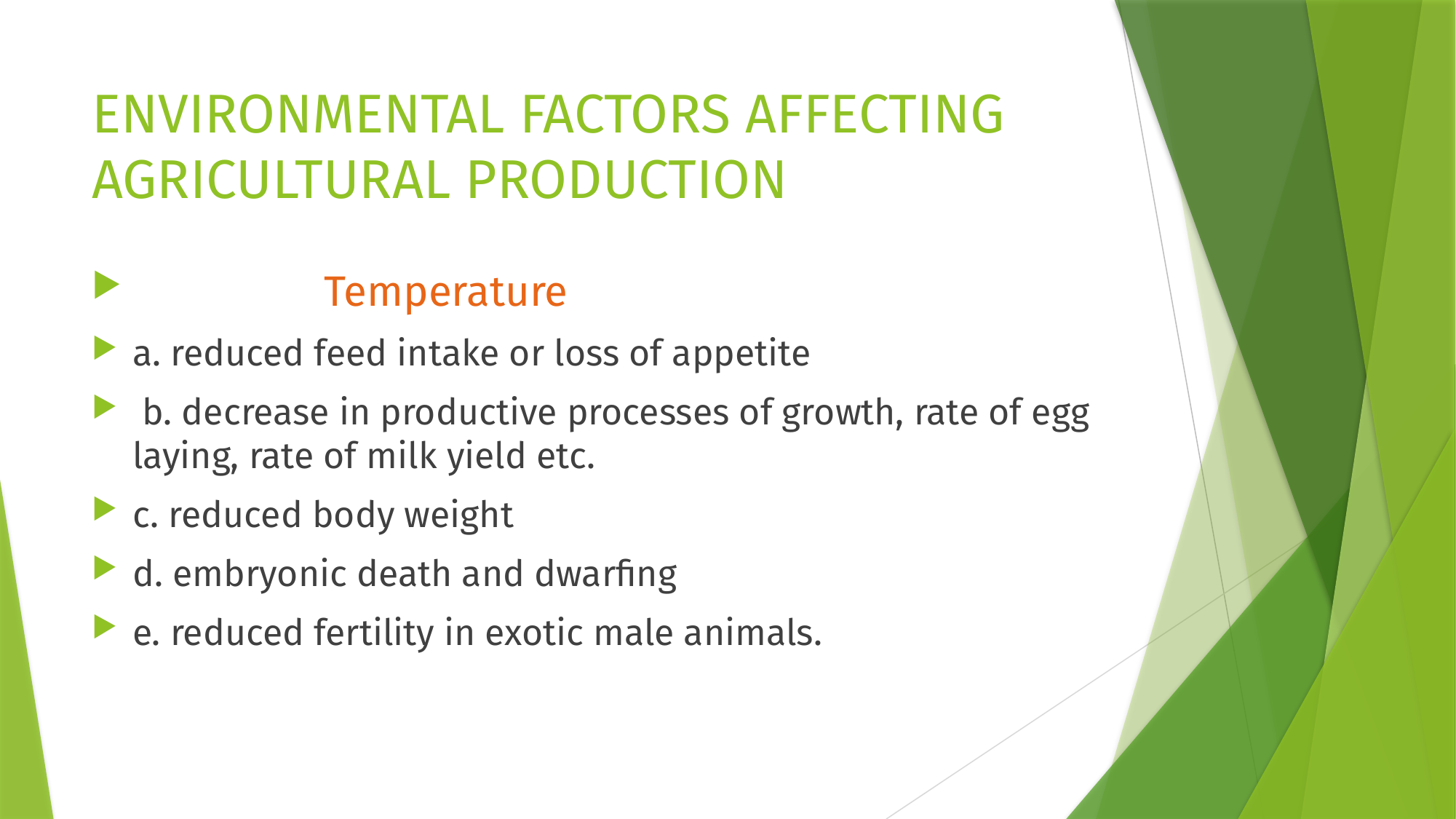

# ENVIRONMENTAL FACTORS AFFECTING AGRICULTURAL PRODUCTION
                 Temperature
a. reduced feed intake or loss of appetite
 b. decrease in productive processes of growth, rate of egg laying, rate of milk yield etc.
c. reduced body weight
d. embryonic death and dwarfing
e. reduced fertility in exotic male animals.